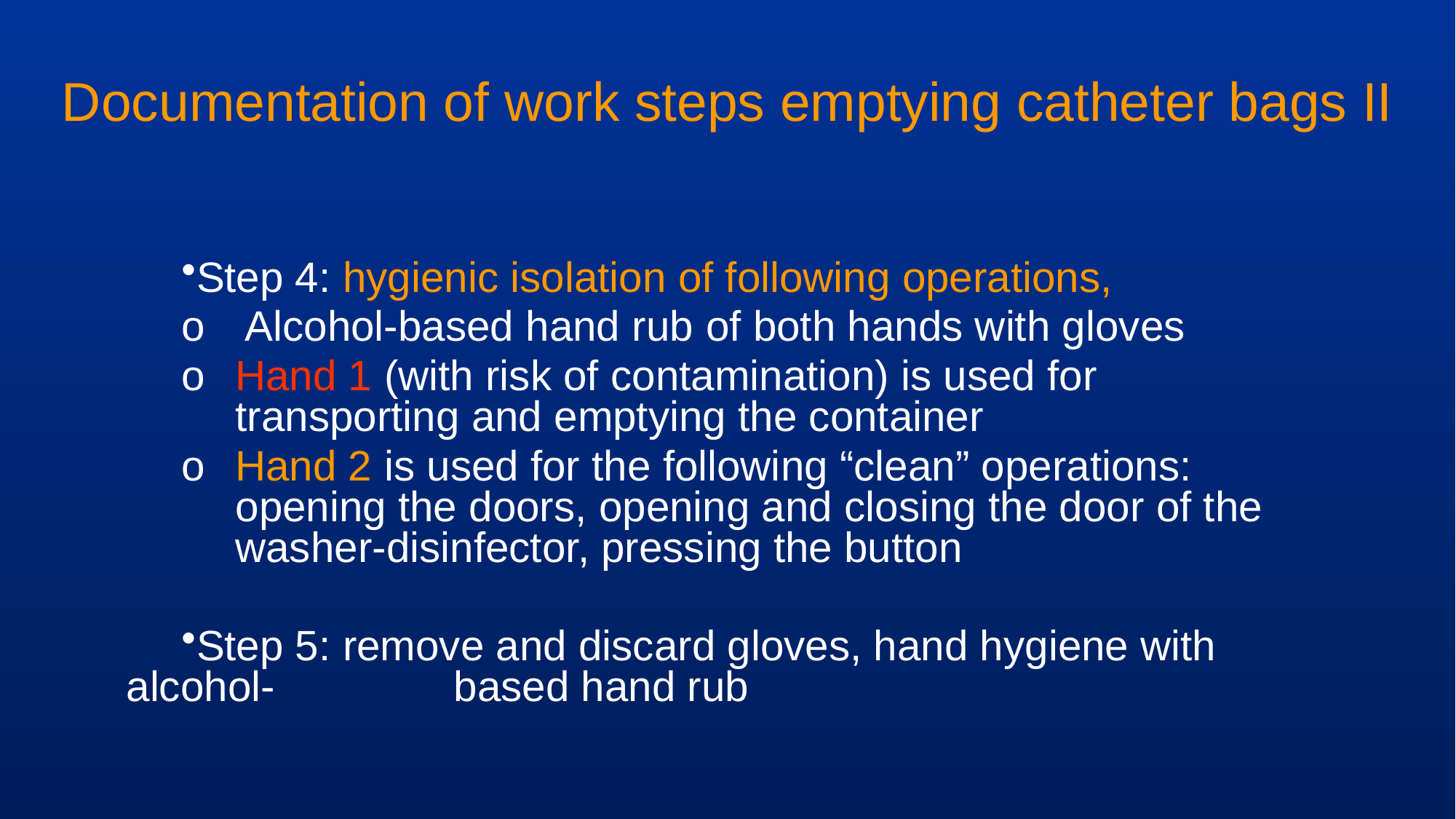

Documentation of work steps emptying catheter bags II

Step 4: hygienic isolation of following operations,
o	 Alcohol-based hand rub of both hands with gloves
o	Hand 1 (with risk of contamination) is used for 			transporting and emptying the container
o	Hand 2 is used for the following “clean” operations: 			opening the doors, opening and closing the door of the 		washer-disinfector, pressing the button

Step 5: remove and discard gloves, hand hygiene with alcohol-		based hand rub